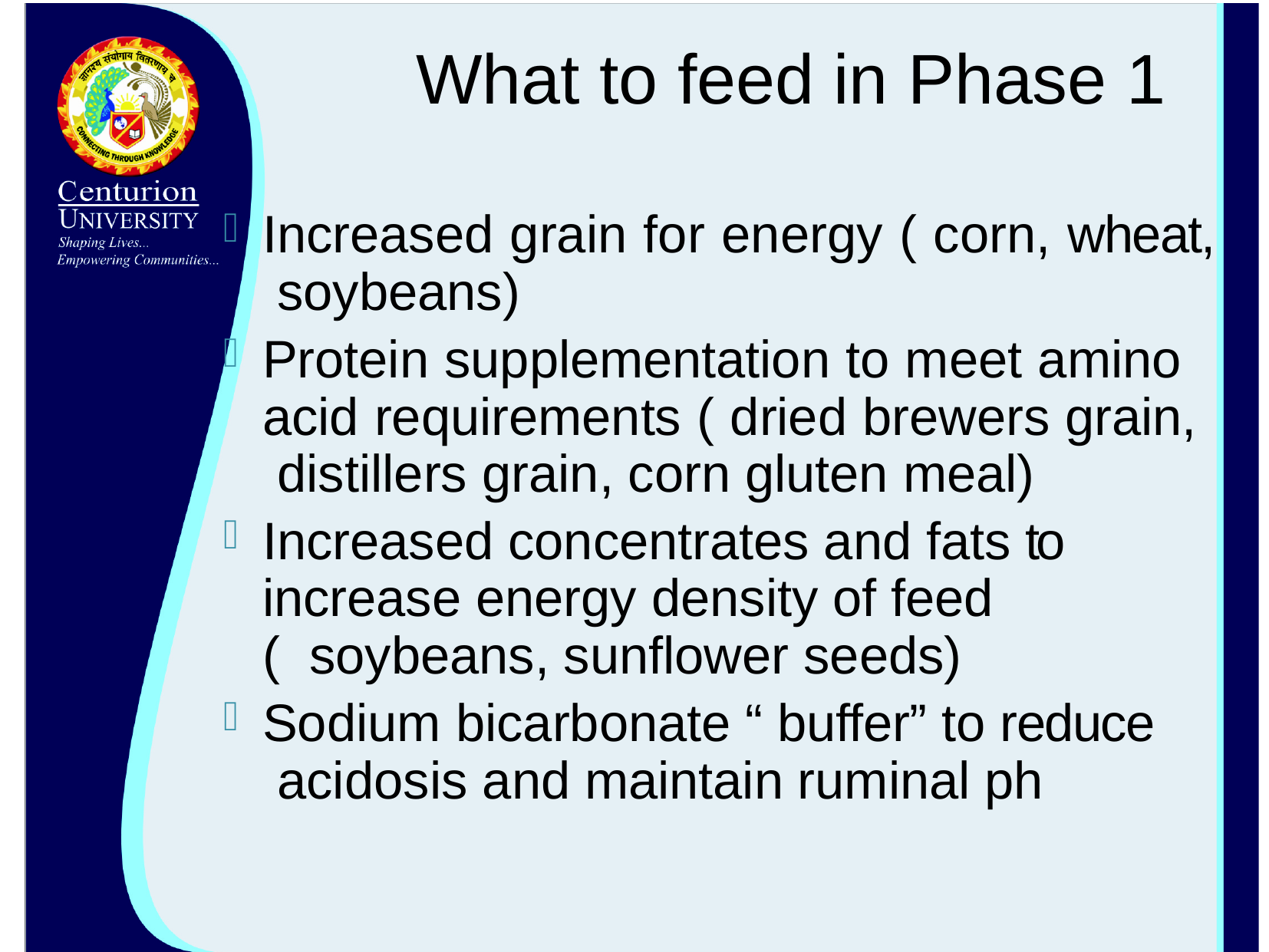

# What to feed in Phase 1
Increased grain for energy ( corn, wheat,  soybeans)
Protein supplementation to meet amino  acid requirements ( dried brewers grain,  distillers grain, corn gluten meal)
Increased concentrates and fats to  increase energy density of feed (  soybeans, sunflower seeds)
Sodium bicarbonate “ buffer” to reduce  acidosis and maintain ruminal ph